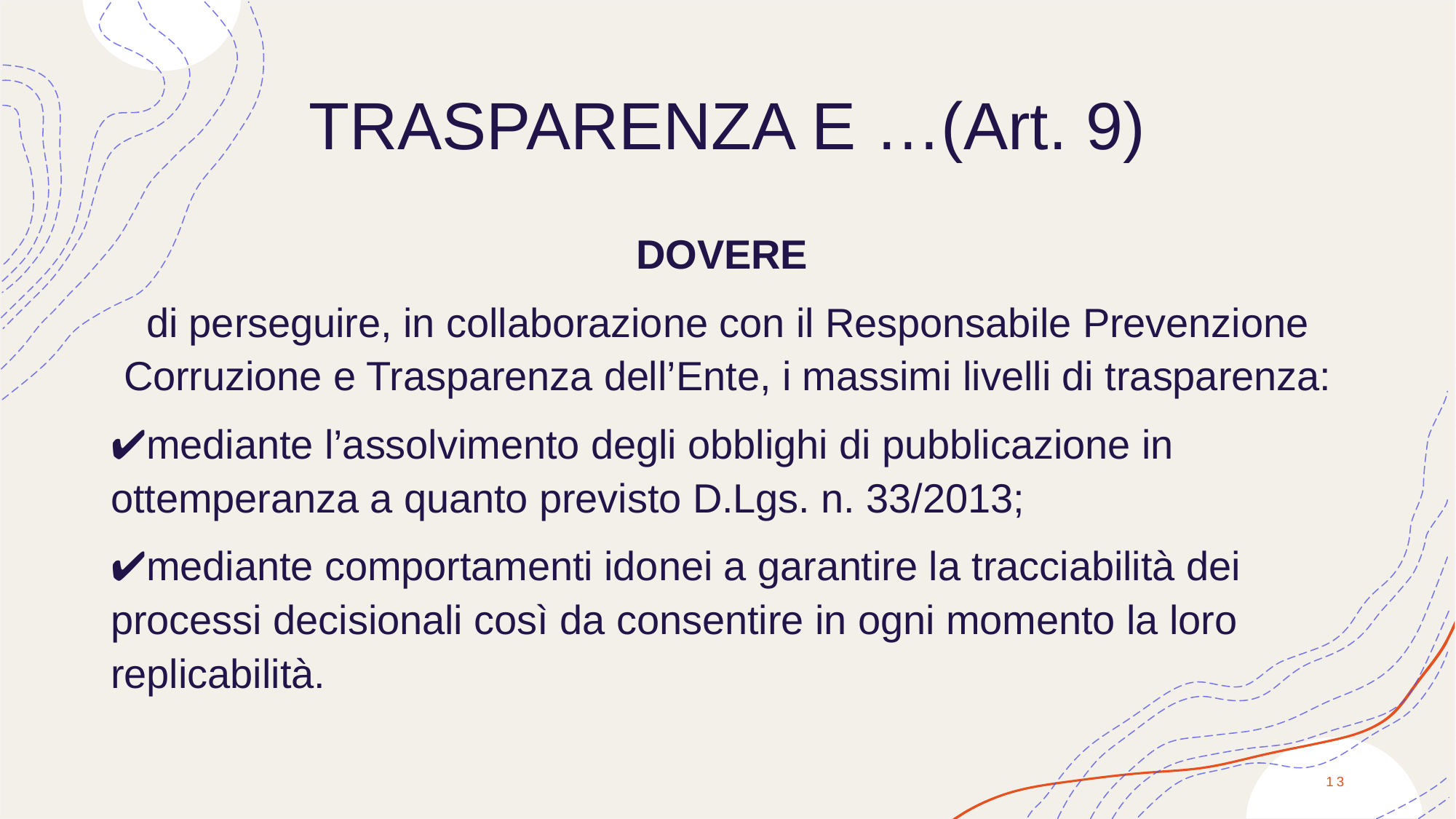

# TRASPARENZA E …(Art. 9)
DOVERE
di perseguire, in collaborazione con il Responsabile Prevenzione Corruzione e Trasparenza dell’Ente, i massimi livelli di trasparenza:
✔mediante l’assolvimento degli obblighi di pubblicazione in ottemperanza a quanto previsto D.Lgs. n. 33/2013;
✔mediante comportamenti idonei a garantire la tracciabilità dei processi decisionali così da consentire in ogni momento la loro replicabilità.
13